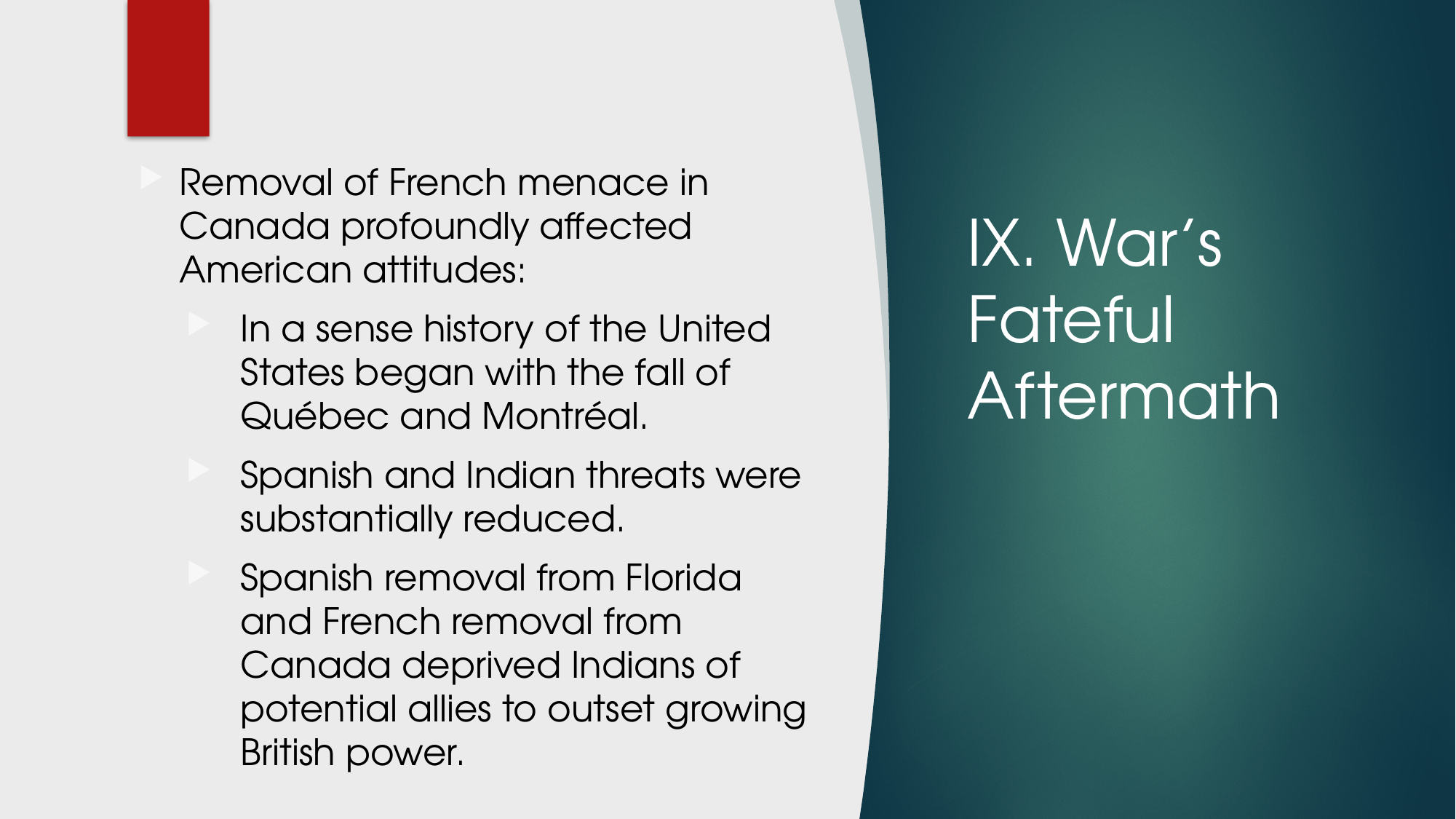

Removal of French menace in Canada profoundly affected American attitudes:
In a sense history of the United States began with the fall of Québec and Montréal.
Spanish and Indian threats were substantially reduced.
Spanish removal from Florida and French removal from Canada deprived Indians of potential allies to outset growing British power.
# IX. War’s Fateful Aftermath